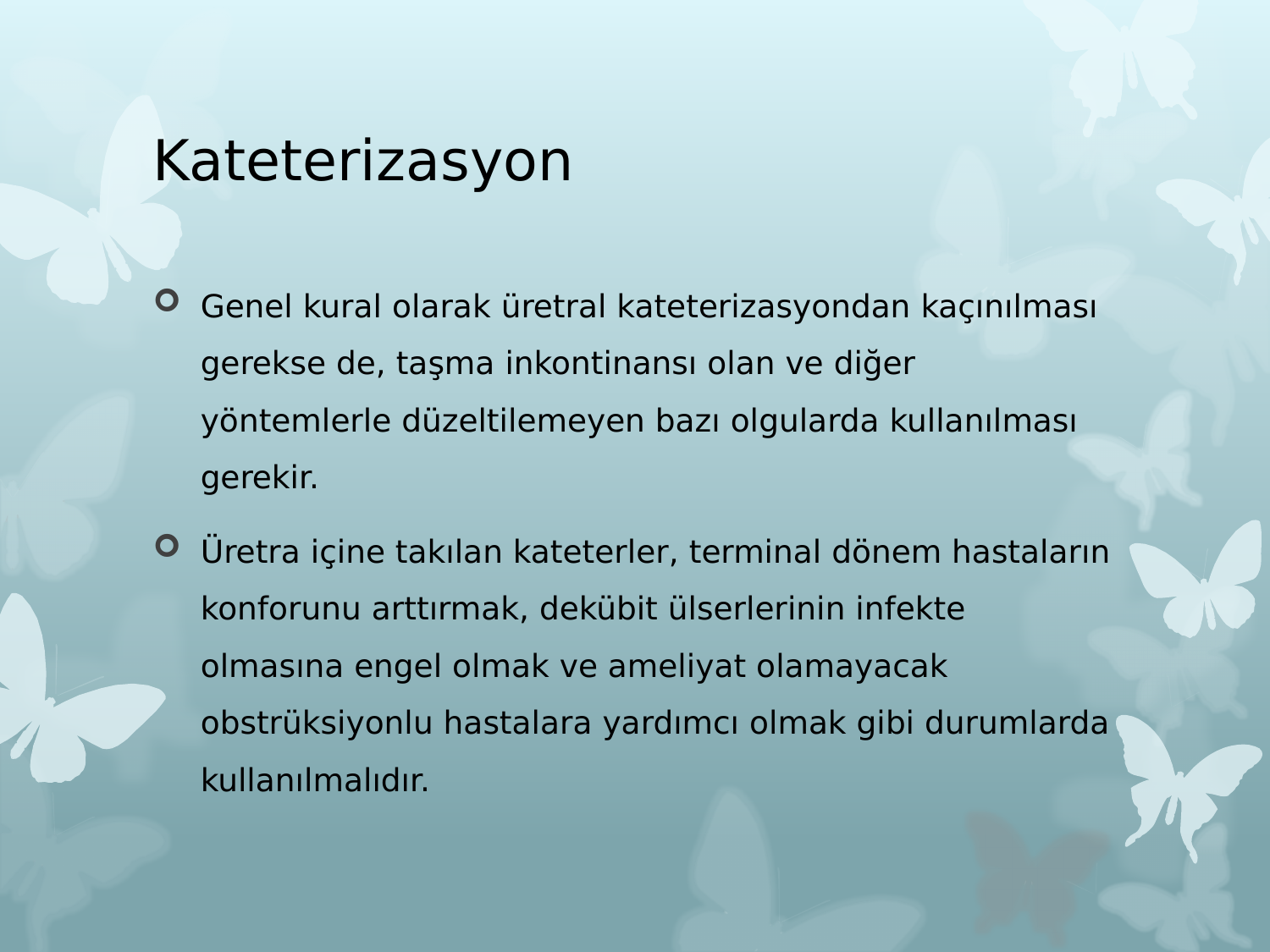

# Kateterizasyon
Genel kural olarak üretral kateterizasyondan kaçınılması gerekse de, taşma inkontinansı olan ve diğer yöntemlerle düzeltilemeyen bazı olgularda kullanılması gerekir.
Üretra içine takılan kateterler, terminal dönem hastaların konforunu arttırmak, dekübit ülserlerinin infekte olmasına engel olmak ve ameliyat olamayacak obstrüksiyonlu hastalara yardımcı olmak gibi durumlarda kullanılmalıdır.